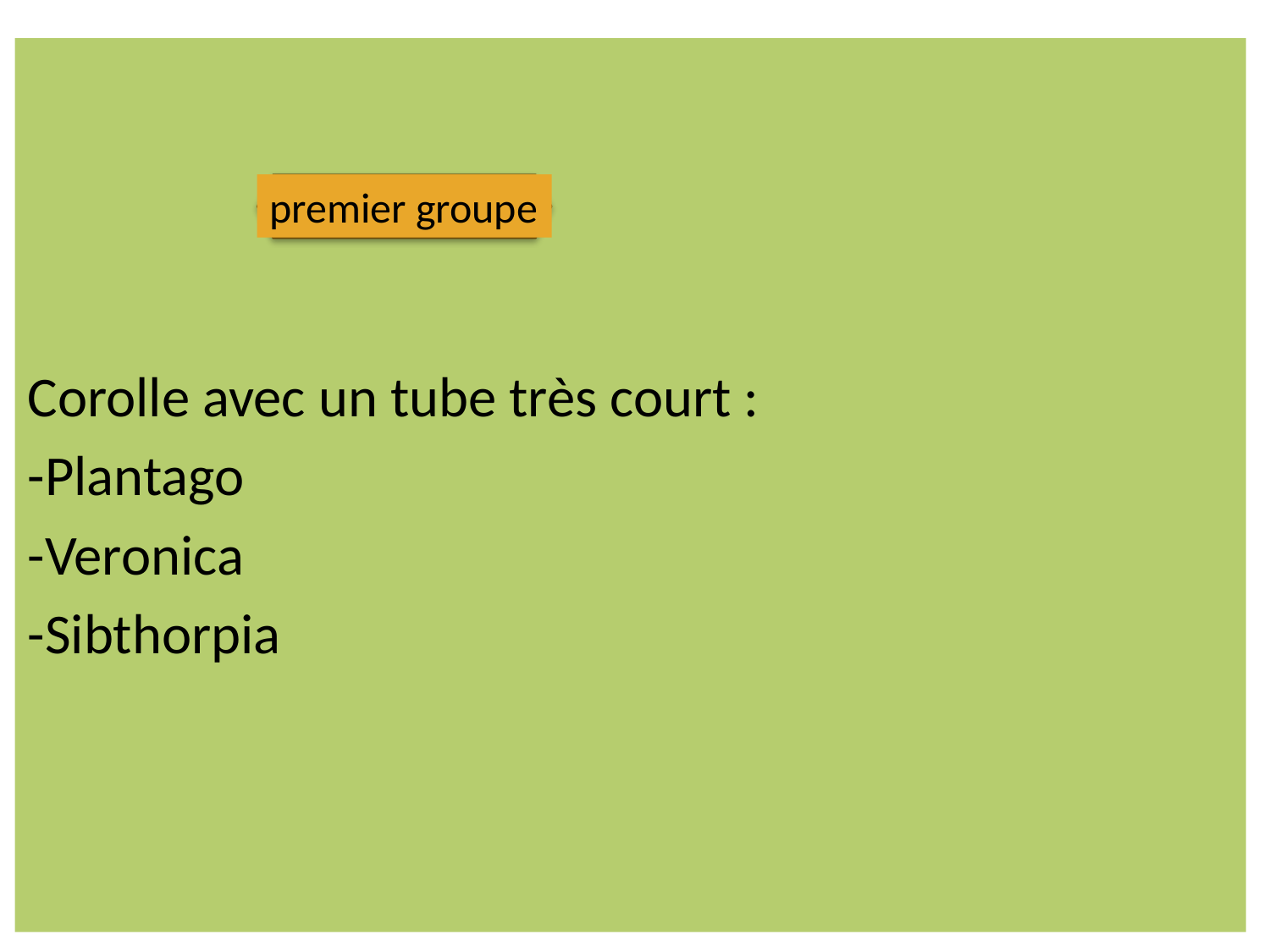

Corolle avec un tube très court :
-Plantago
-Veronica
-Sibthorpia

#

premier groupe